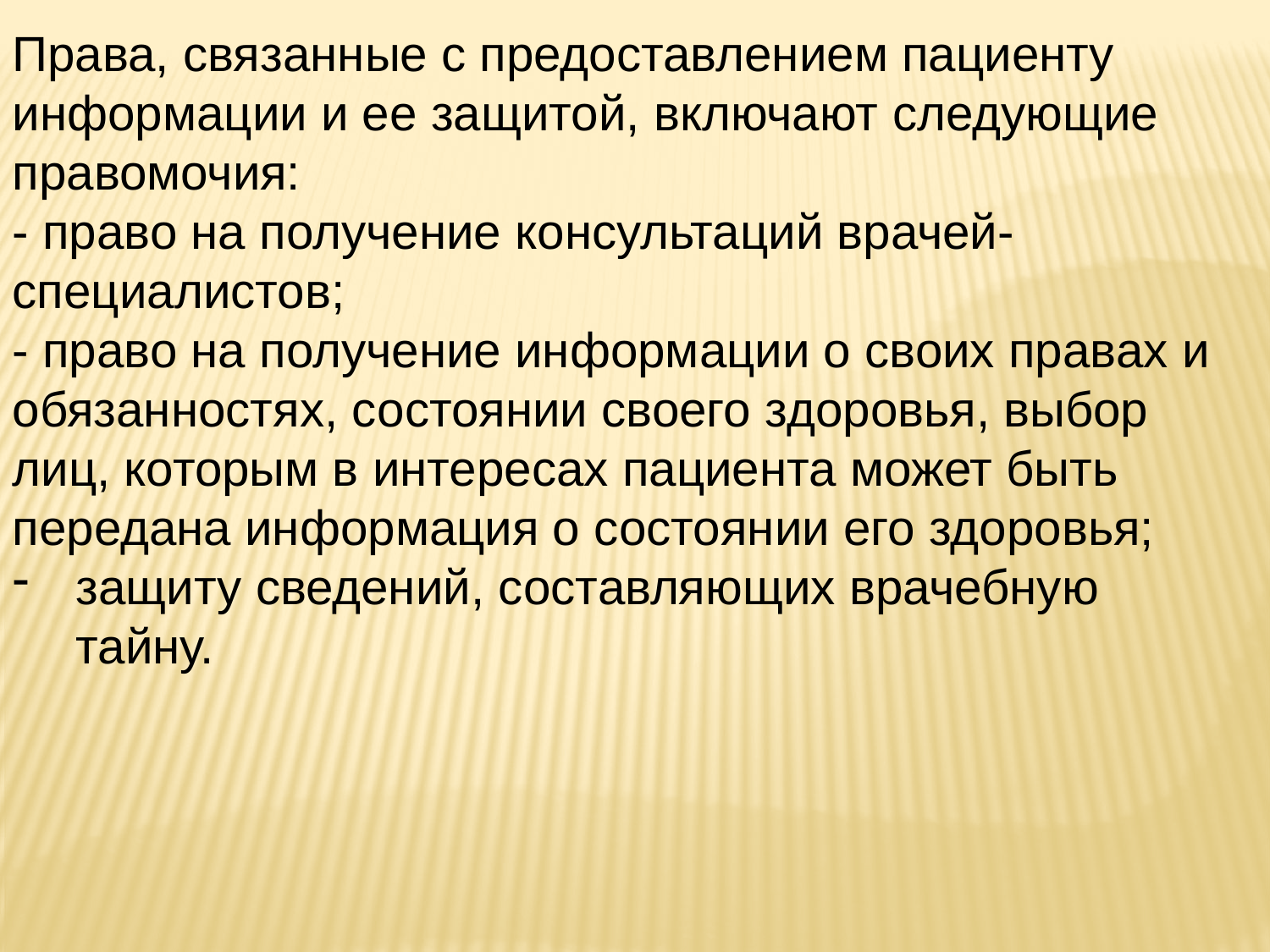

Права, связанные с предоставлением пациенту информации и ее защитой, включают следующие правомочия:
- право на получение консультаций врачей-специалистов;
- право на получение информации о своих правах и обязанностях, состоянии своего здоровья, выбор лиц, которым в интересах пациента может быть передана информация о состоянии его здоровья;
защиту сведений, составляющих врачебную тайну.